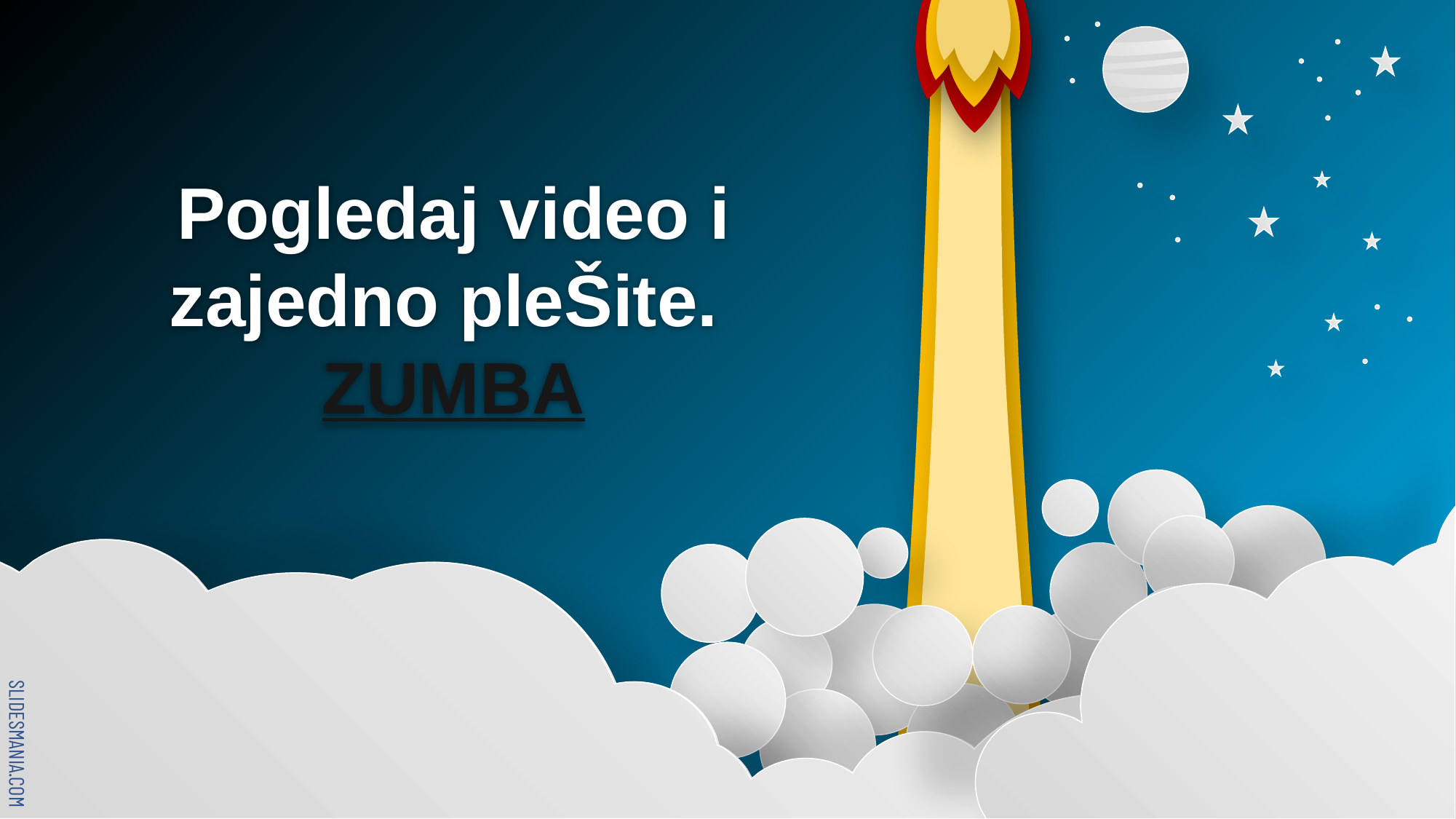

# Pogledaj video i zajedno pleŠite. ZUMBA